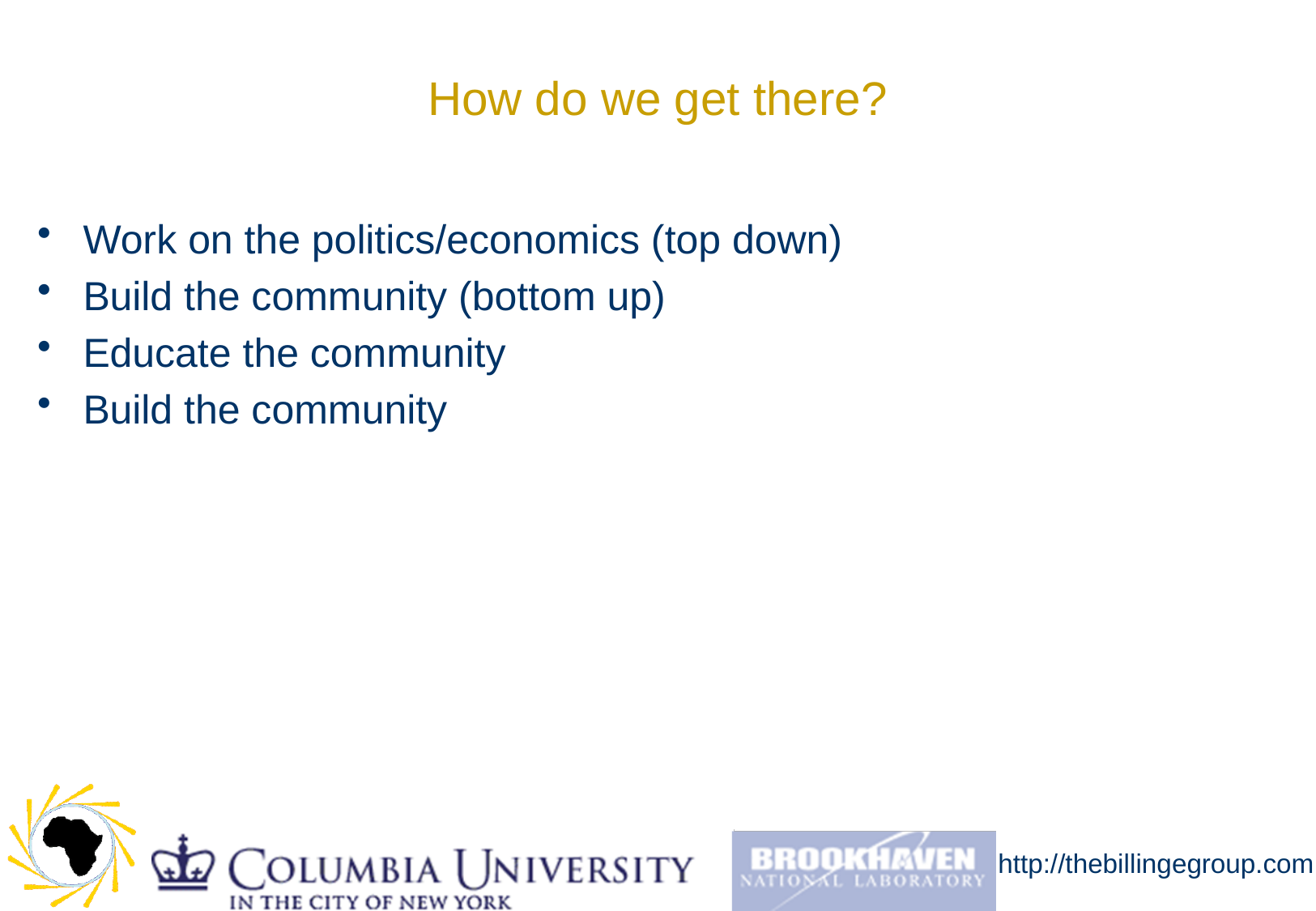

# How do we get there?
Work on the politics/economics (top down)
Build the community (bottom up)
Educate the community
Build the community